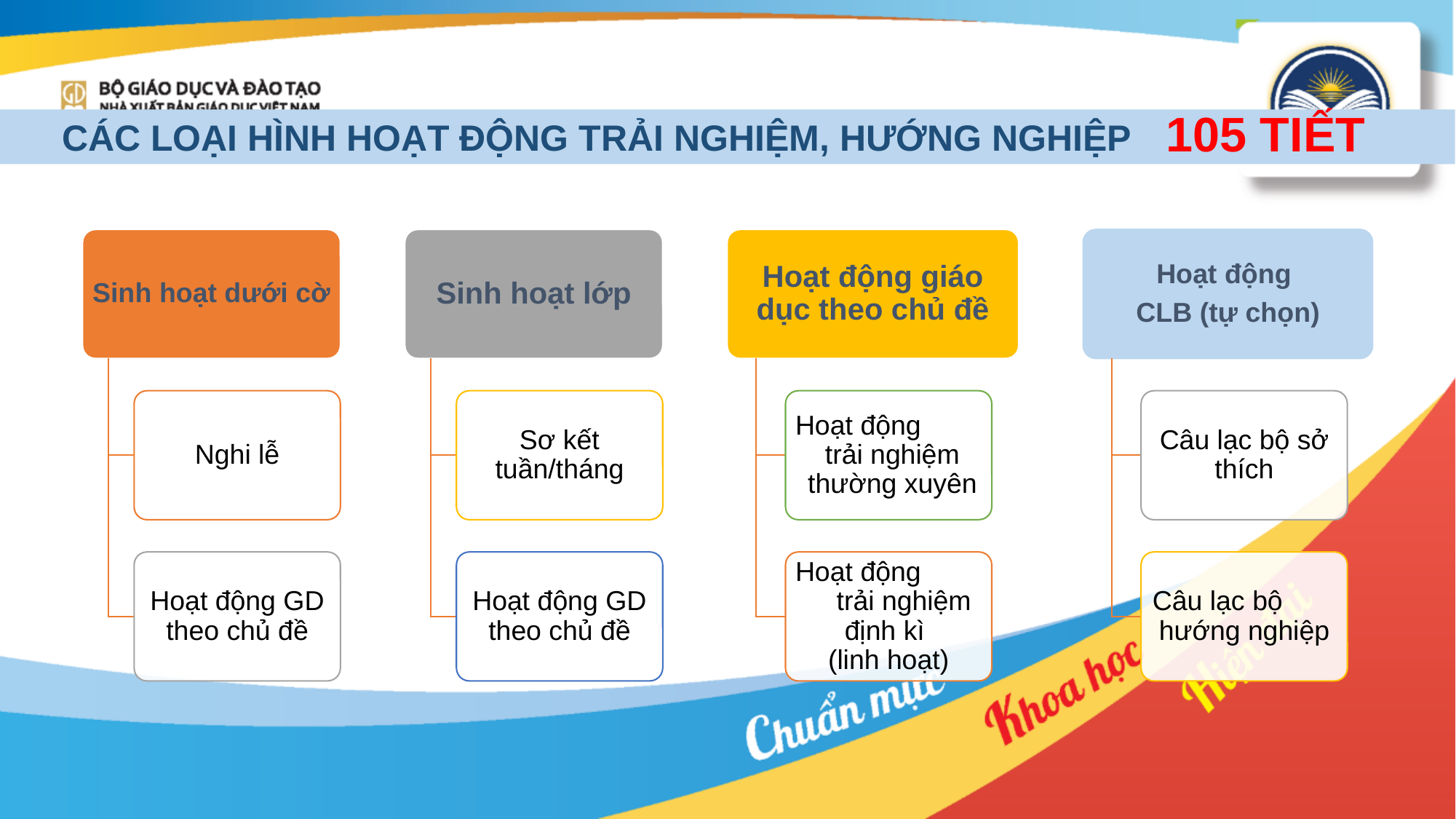

105 TIẾT
     CÁC LOẠI HÌNH HOẠT ĐỘNG TRẢI NGHIỆM, HƯỚNG NGHIỆP

Sinh hoạt dưới cờ
Sinh hoạt lớp
Hoạt động giáo dục theo chủ đề
Hoạt động
CLB (tự chọn)

Nghi lễ
Sơ kết tuần/tháng
Hoạt động             trải nghiệm     thường xuyên
Câu lạc bộ sở thích

Hoạt động GD theo chủ đề
Hoạt động GD theo chủ đề
Hoạt động             trải nghiệm định kì
(linh hoạt)
Câu lạc bộ        hướng nghiệp